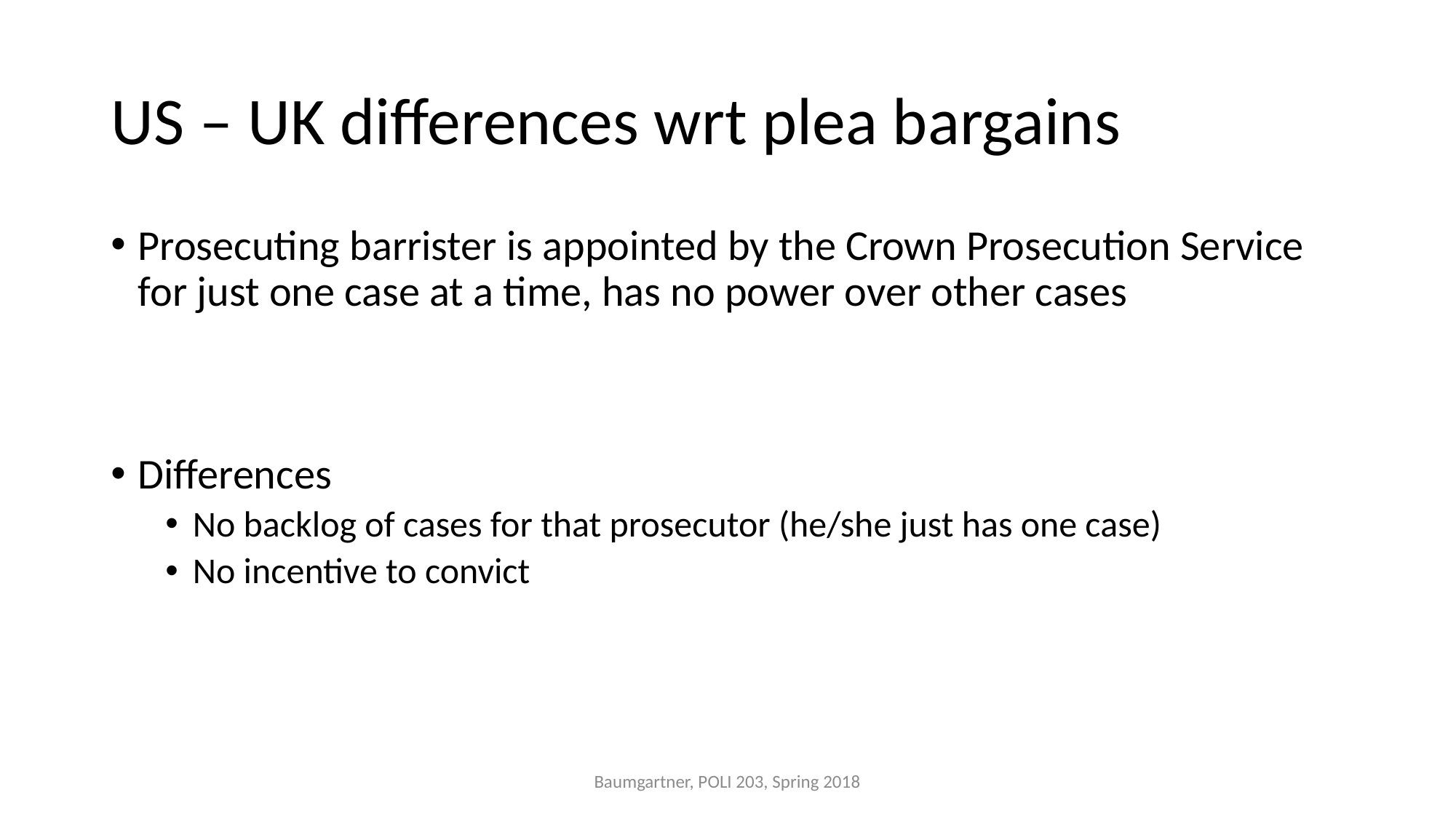

# US – UK differences wrt plea bargains
Prosecuting barrister is appointed by the Crown Prosecution Service for just one case at a time, has no power over other cases

Differences
No backlog of cases for that prosecutor (he/she just has one case)
No incentive to convict

Baumgartner, POLI 203, Spring 2018